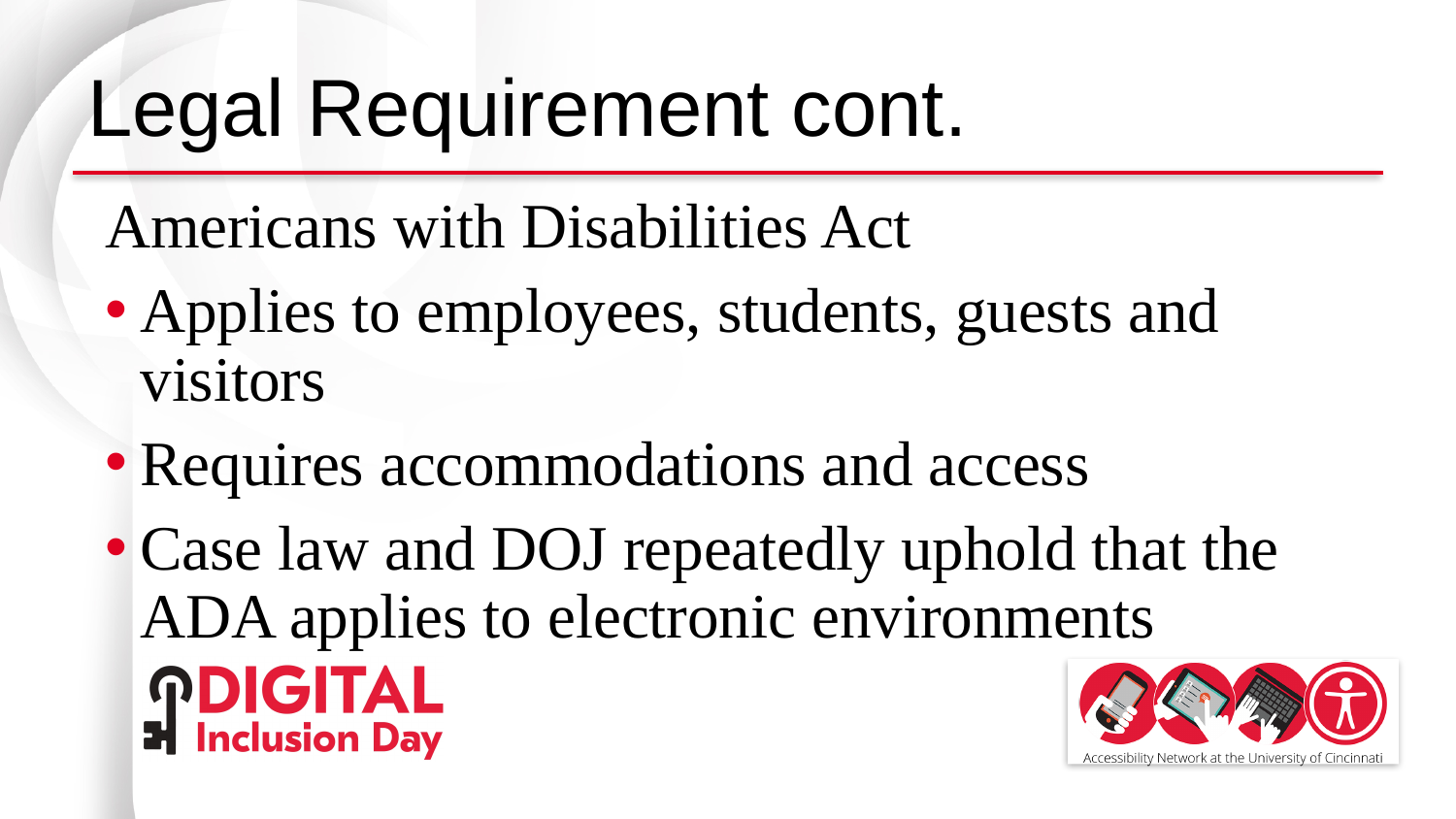

# Legal Requirement cont.
Americans with Disabilities Act
Applies to employees, students, guests and visitors
Requires accommodations and access
Case law and DOJ repeatedly uphold that the ADA applies to electronic environments